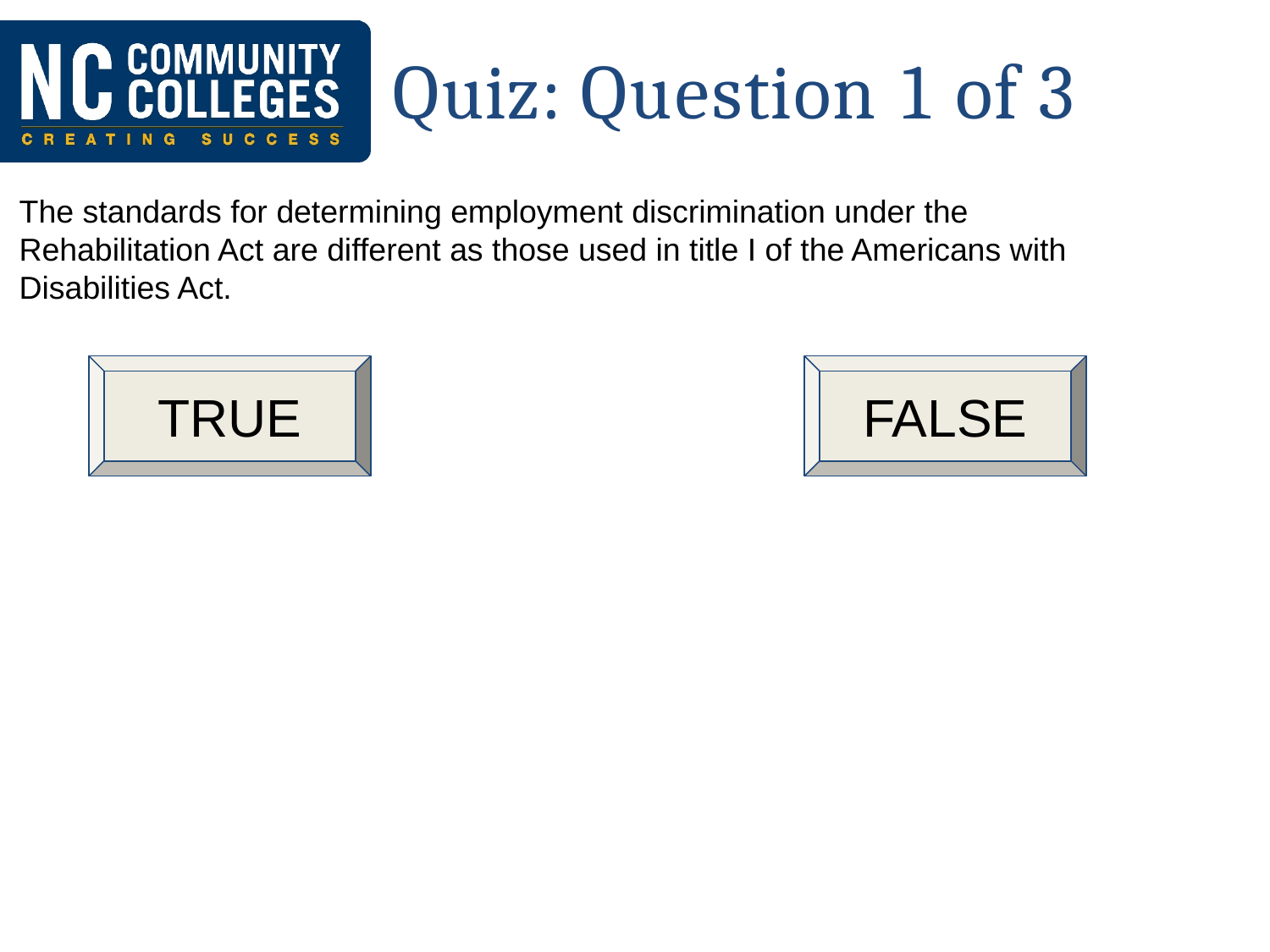

# Quiz: Question 1 of 3
The standards for determining employment discrimination under the Rehabilitation Act are different as those used in title I of the Americans with Disabilities Act.
TRUE
FALSE